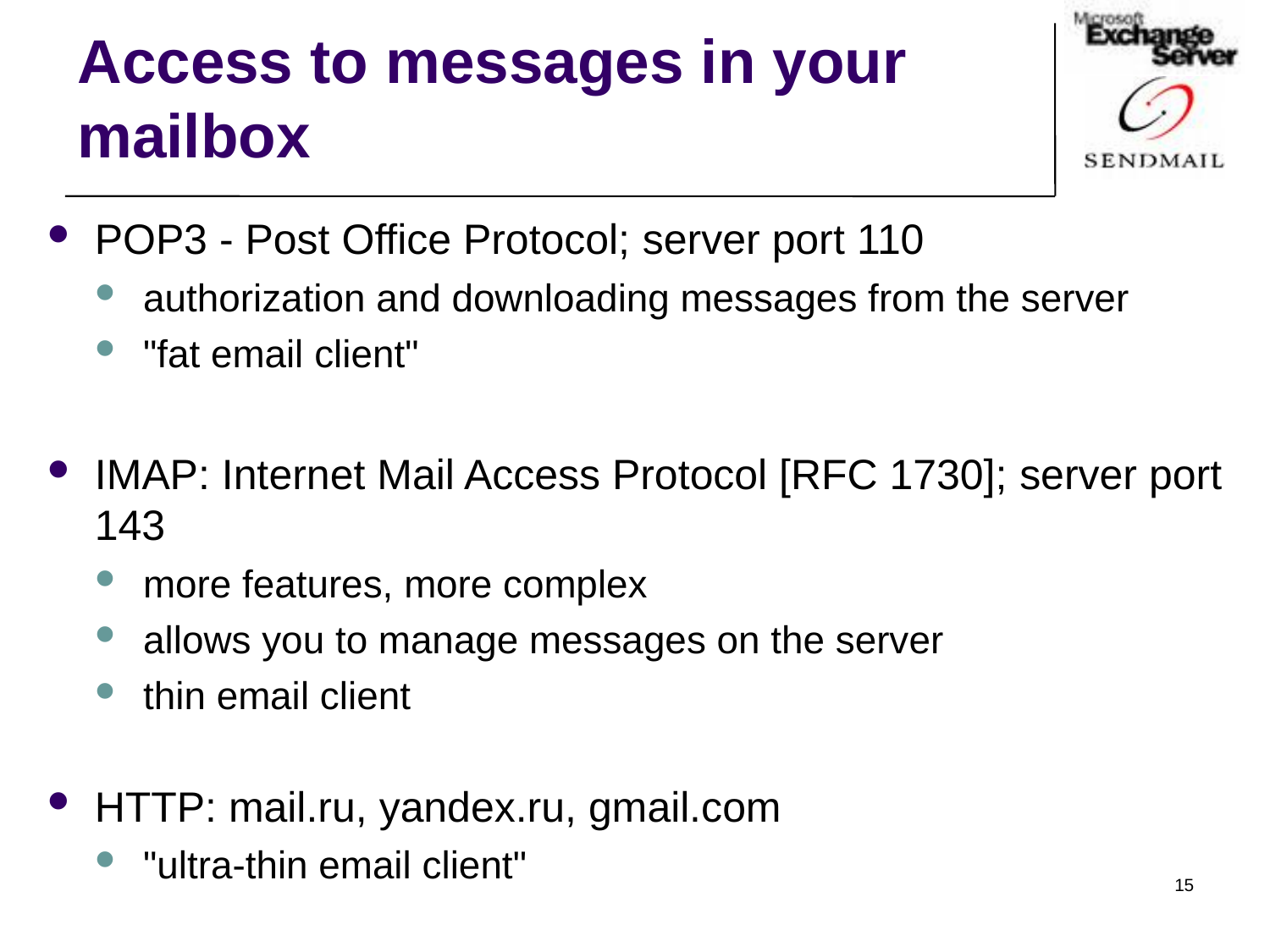

Access to messages in your mailbox
POP3 - Post Office Protocol; server port 110
authorization and downloading messages from the server
"fat email client"

IMAP: Internet Mail Access Protocol [RFC 1730]; server port 143
more features, more complex
allows you to manage messages on the server
thin email client

HTTP: mail.ru, yandex.ru, gmail.com
"ultra-thin email client"

15